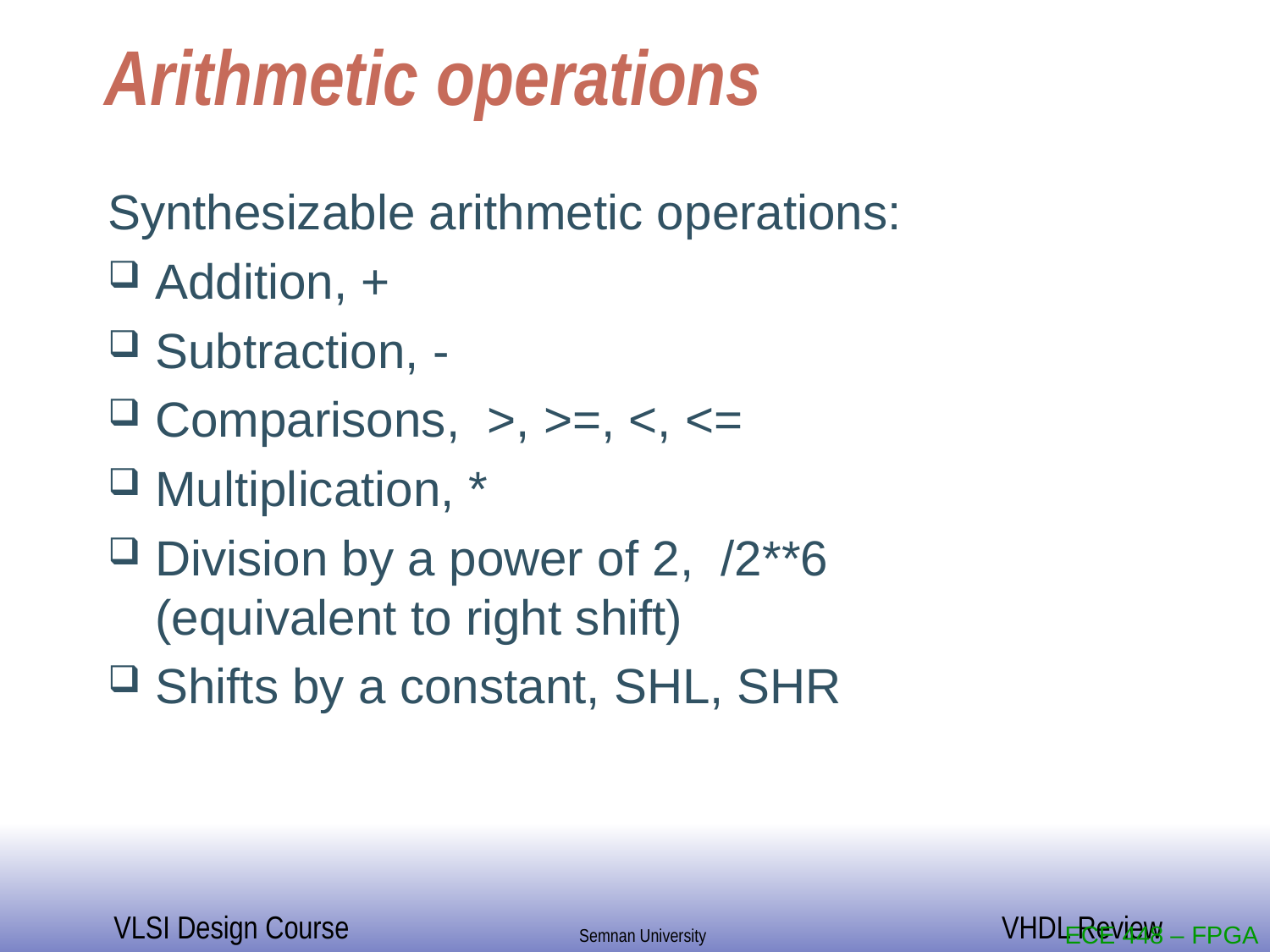

# Arithmetic operations
Synthesizable arithmetic operations:
Addition, +
Subtraction, -
Comparisons,  >, >=, <, <=
Multiplication, *
Division by a power of 2,  /2**6
(equivalent to right shift)
Shifts by a constant, SHL, SHR
ECE 448 – FPGA and ASIC Design with VHDL